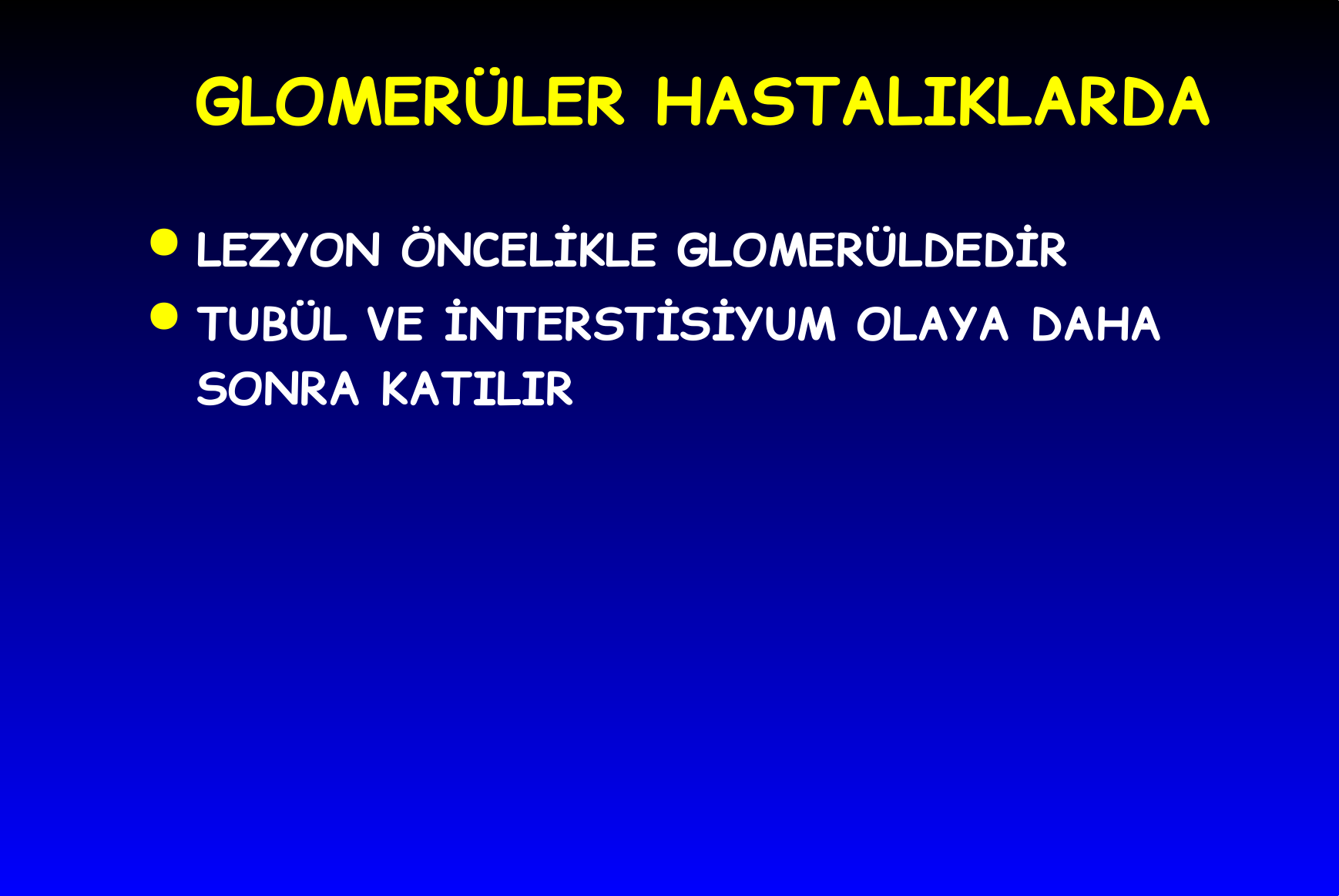

# GLOMERÜLER HASTALIKLARDA
LEZYON ÖNCELİKLE GLOMERÜLDEDİR
TUBÜL VE İNTERSTİSİYUM OLAYA DAHA SONRA KATILIR